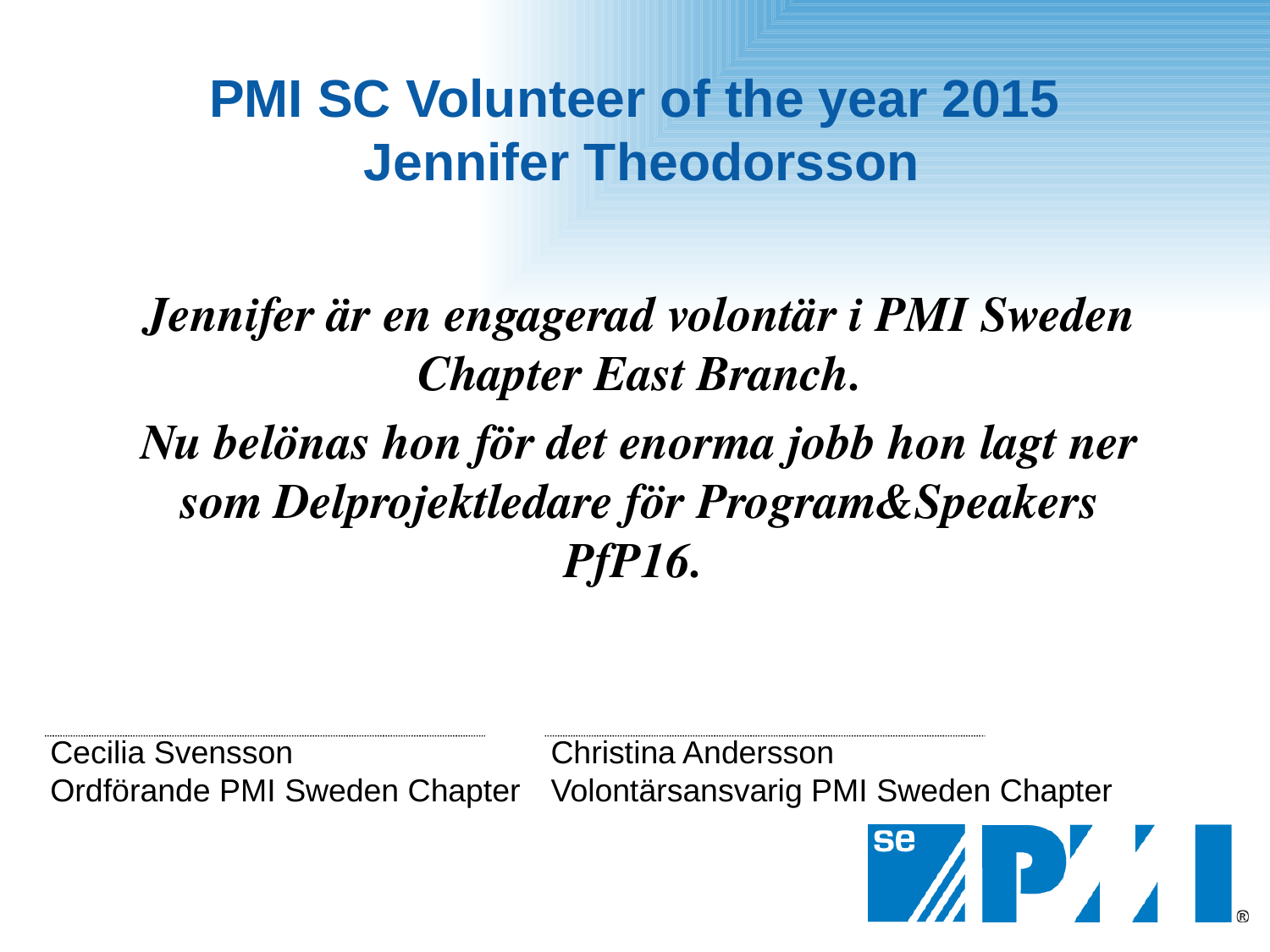

# PMI SC Volunteer of the year 2015 Jennifer Theodorsson

Jennifer är en engagerad volontär i PMI Sweden Chapter East Branch.
Nu belönas hon för det enorma jobb hon lagt ner som Delprojektledare för Program&Speakers PfP16.
Cecilia Svensson
Ordförande PMI Sweden Chapter
Christina Andersson
Volontärsansvarig PMI Sweden Chapter